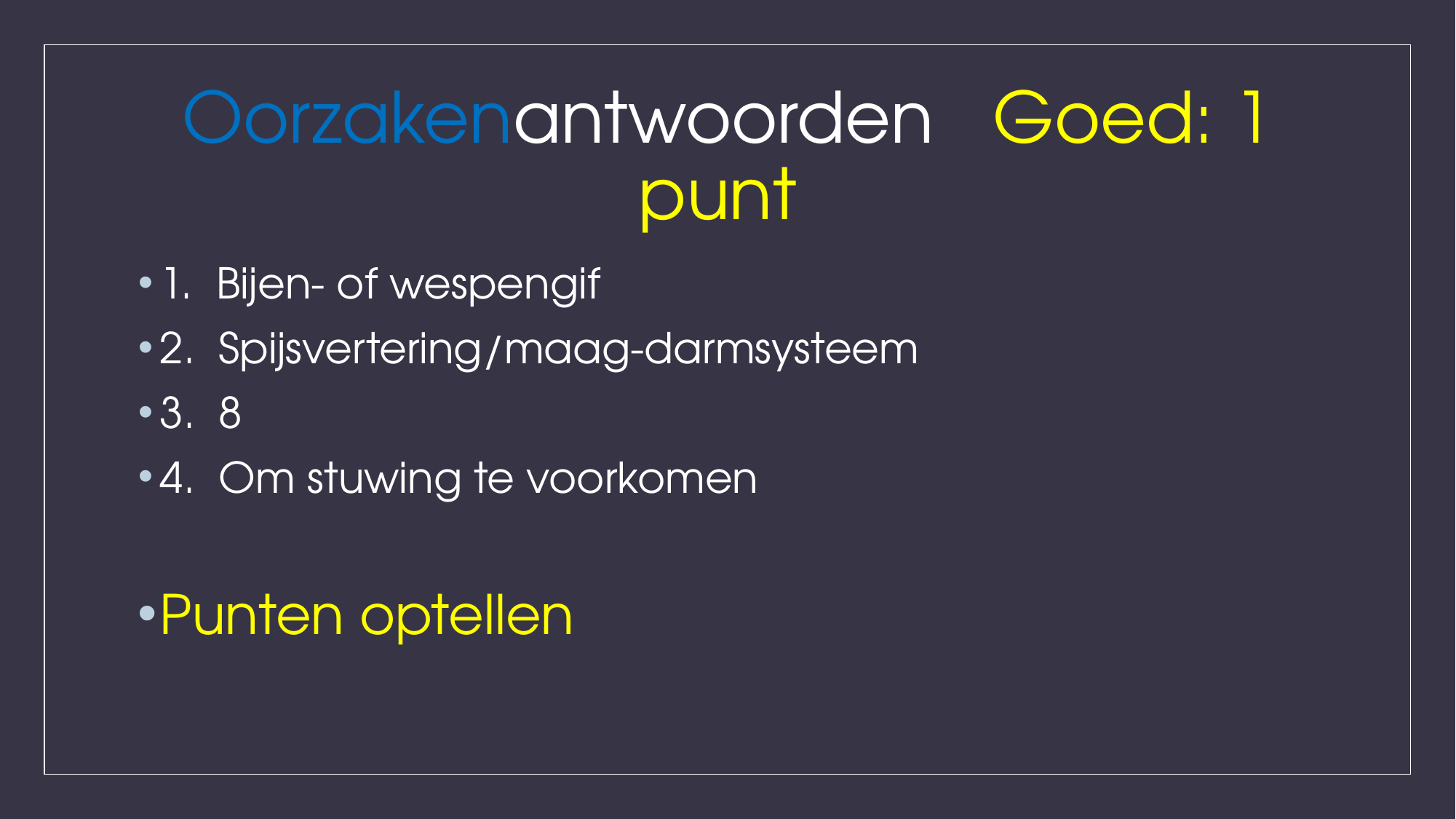

# Oorzakenantwoorden   Goed: 1 punt
1.  Bijen- of wespengif
2.  Spijsvertering/maag-darmsysteem
3.  8
4.  Om stuwing te voorkomen

Punten optellen